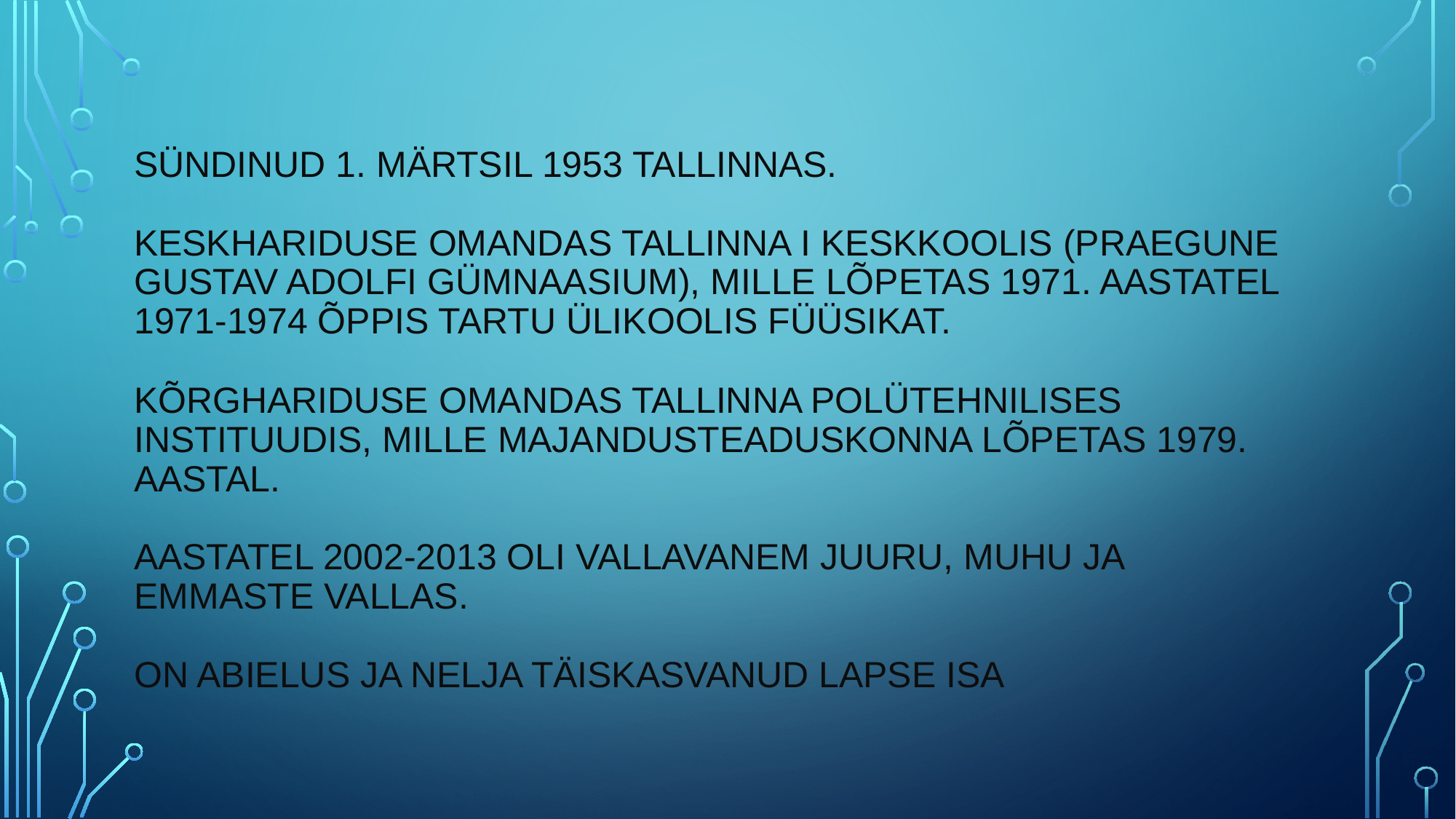

# Sündinud 1. märtsil 1953 Tallinnas. Keskhariduse omandas Tallinna I Keskkoolis (praegune Gustav Adolfi Gümnaasium), mille lõpetas 1971. Aastatel 1971-1974 õppis Tartu Ülikoolis füüsikat. Kõrghariduse omandas Tallinna Polütehnilises Instituudis, mille majandusteaduskonna lõpetas 1979. aastal. Aastatel 2002-2013 oli vallavanem Juuru, Muhu ja Emmaste vallas. On abielus ja nelja täiskasvanud lapse isa